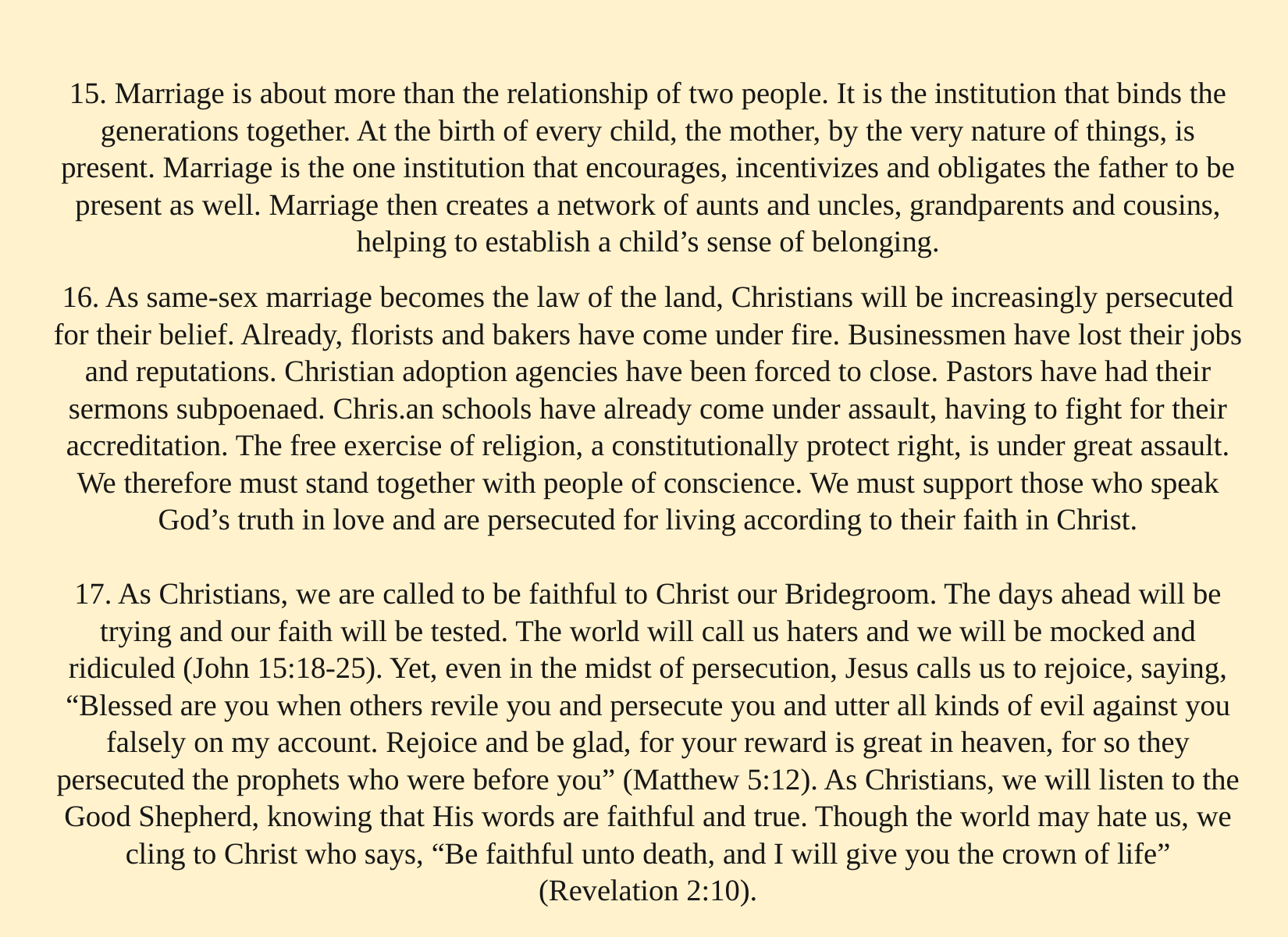

15. Marriage is about more than the relationship of two people. It is the institution that binds the generations together. At the birth of every child, the mother, by the very nature of things, is present. Marriage is the one institution that encourages, incentivizes and obligates the father to be present as well. Marriage then creates a network of aunts and uncles, grandparents and cousins, helping to establish a child’s sense of belonging.
16. As same-sex marriage becomes the law of the land, Christians will be increasingly persecuted for their belief. Already, florists and bakers have come under fire. Businessmen have lost their jobs and reputations. Christian adoption agencies have been forced to close. Pastors have had their sermons subpoenaed. Chris.an schools have already come under assault, having to fight for their accreditation. The free exercise of religion, a constitutionally protect right, is under great assault. We therefore must stand together with people of conscience. We must support those who speak God’s truth in love and are persecuted for living according to their faith in Christ.

17. As Christians, we are called to be faithful to Christ our Bridegroom. The days ahead will be trying and our faith will be tested. The world will call us haters and we will be mocked and ridiculed (John 15:18-25). Yet, even in the midst of persecution, Jesus calls us to rejoice, saying, “Blessed are you when others revile you and persecute you and utter all kinds of evil against you falsely on my account. Rejoice and be glad, for your reward is great in heaven, for so they persecuted the prophets who were before you” (Matthew 5:12). As Christians, we will listen to the Good Shepherd, knowing that His words are faithful and true. Though the world may hate us, we cling to Christ who says, “Be faithful unto death, and I will give you the crown of life” (Revelation 2:10).